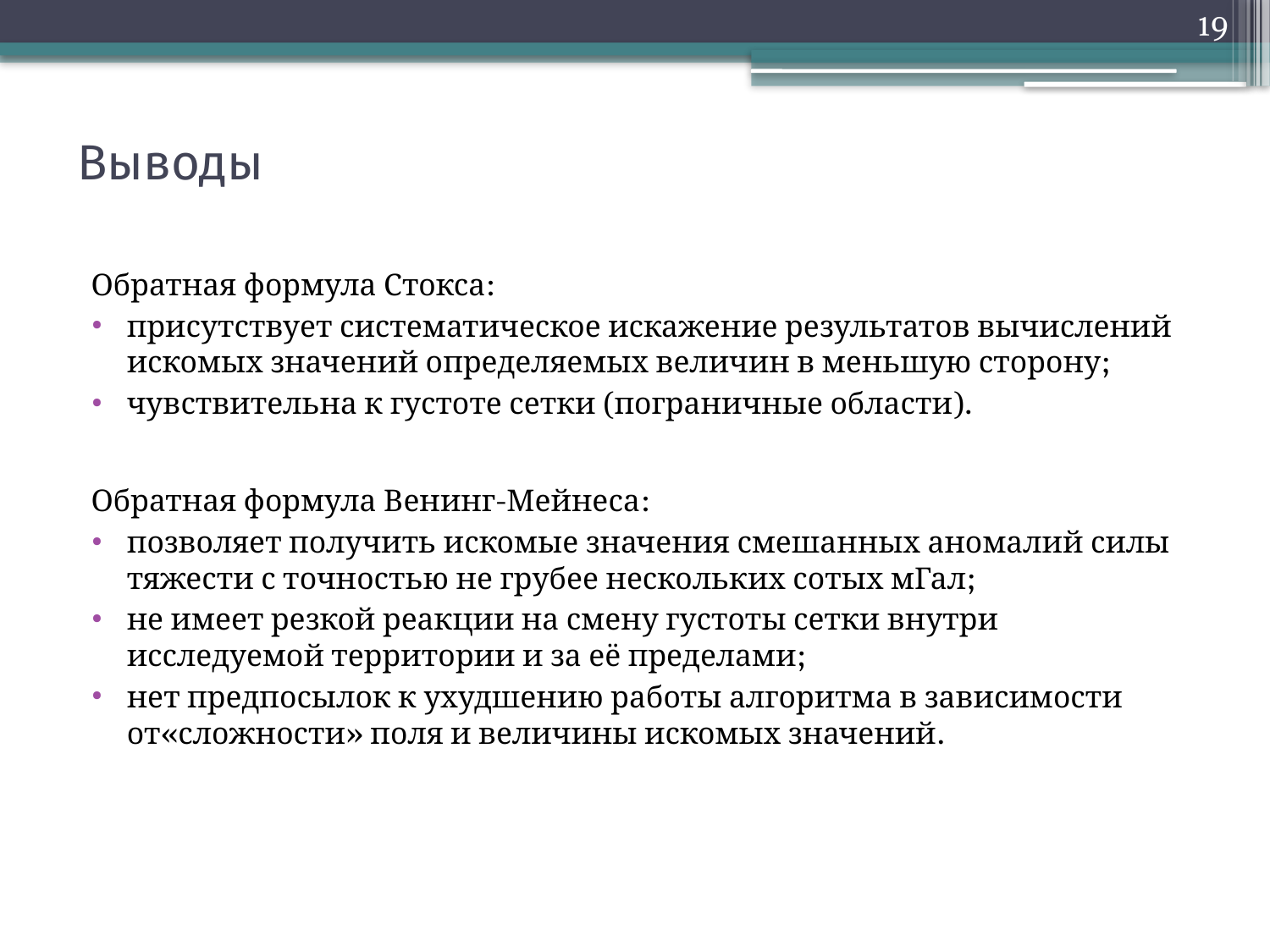

19
# Выводы

Обратная формула Стокса:
присутствует систематическое искажение результатов вычислений искомых значений определяемых величин в меньшую сторону;
чувствительна к густоте сетки (пограничные области).

Обратная формула Венинг-Мейнеса:
позволяет получить искомые значения смешанных аномалий силы тяжести с точностью не грубее нескольких сотых мГал;
не имеет резкой реакции на смену густоты сетки внутри исследуемой территории и за её пределами;
нет предпосылок к ухудшению работы алгоритма в зависимости от«сложности» поля и величины искомых значений.